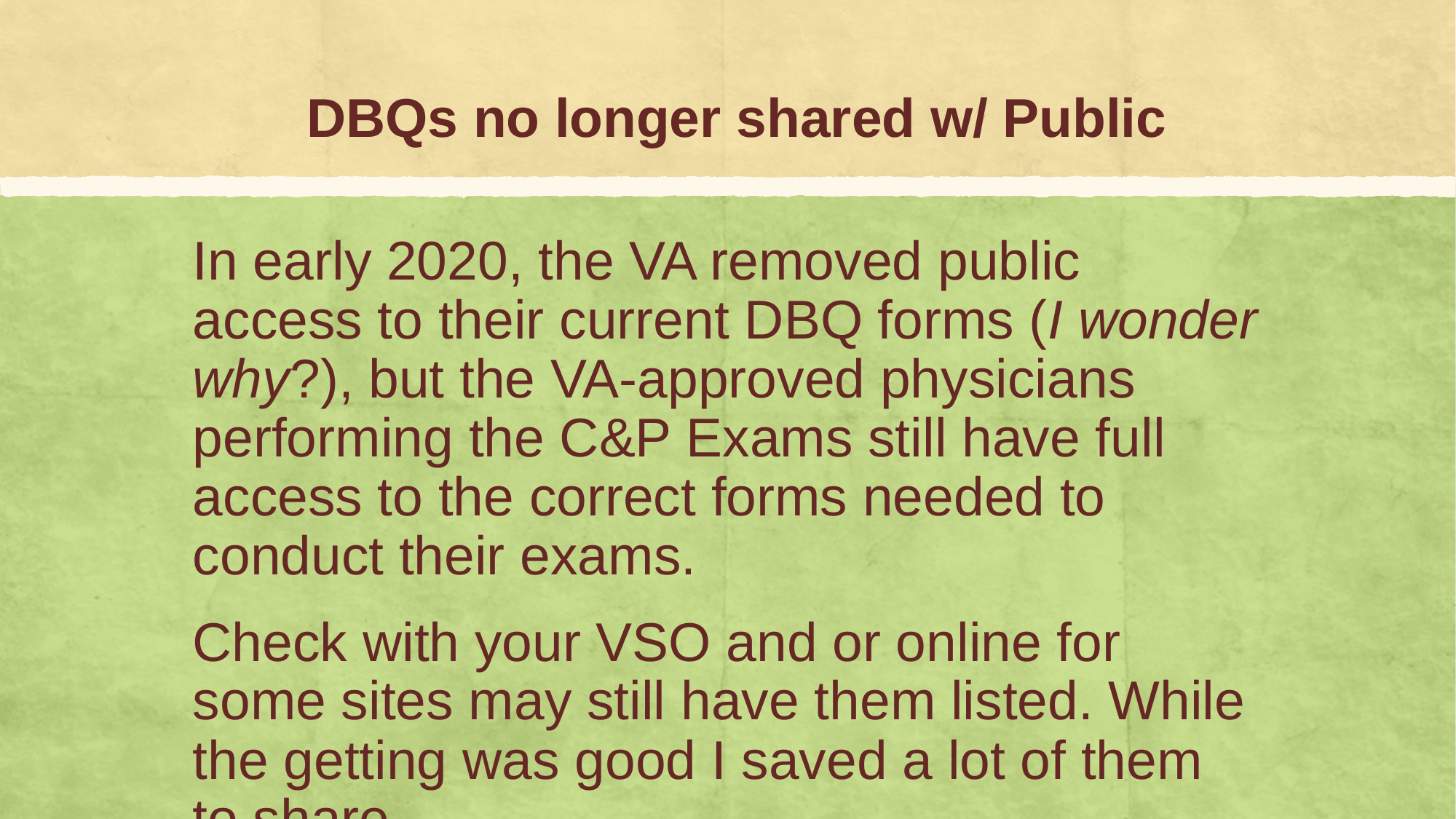

# DBQs no longer shared w/ Public
In early 2020, the VA removed public access to their current DBQ forms (I wonder why?), but the VA-approved physicians performing the C&P Exams still have full access to the correct forms needed to conduct their exams.
Check with your VSO and or online for some sites may still have them listed. While the getting was good I saved a lot of them to share.